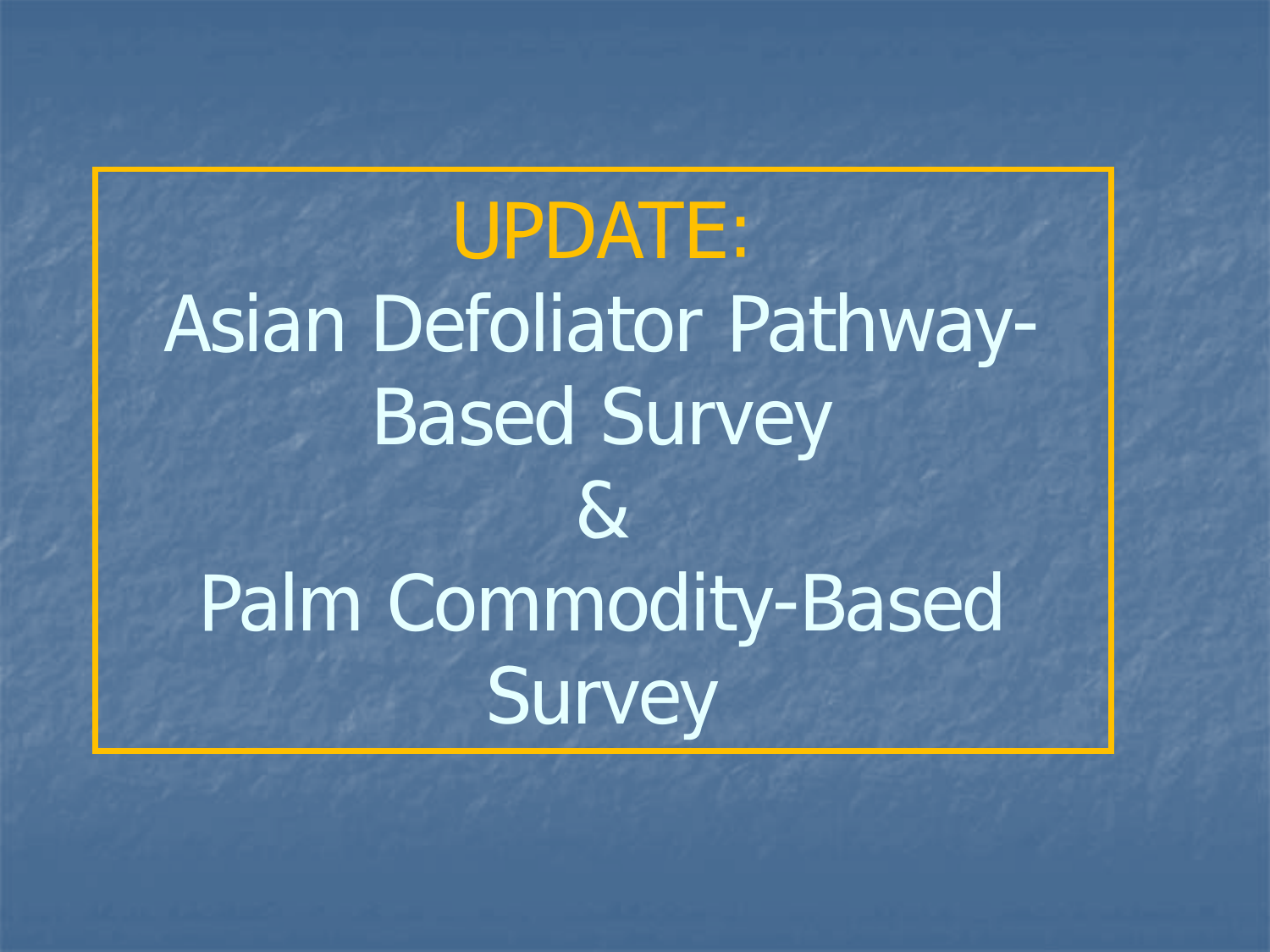

# UPDATE: Asian Defoliator Pathway-Based Survey & Palm Commodity-Based Survey